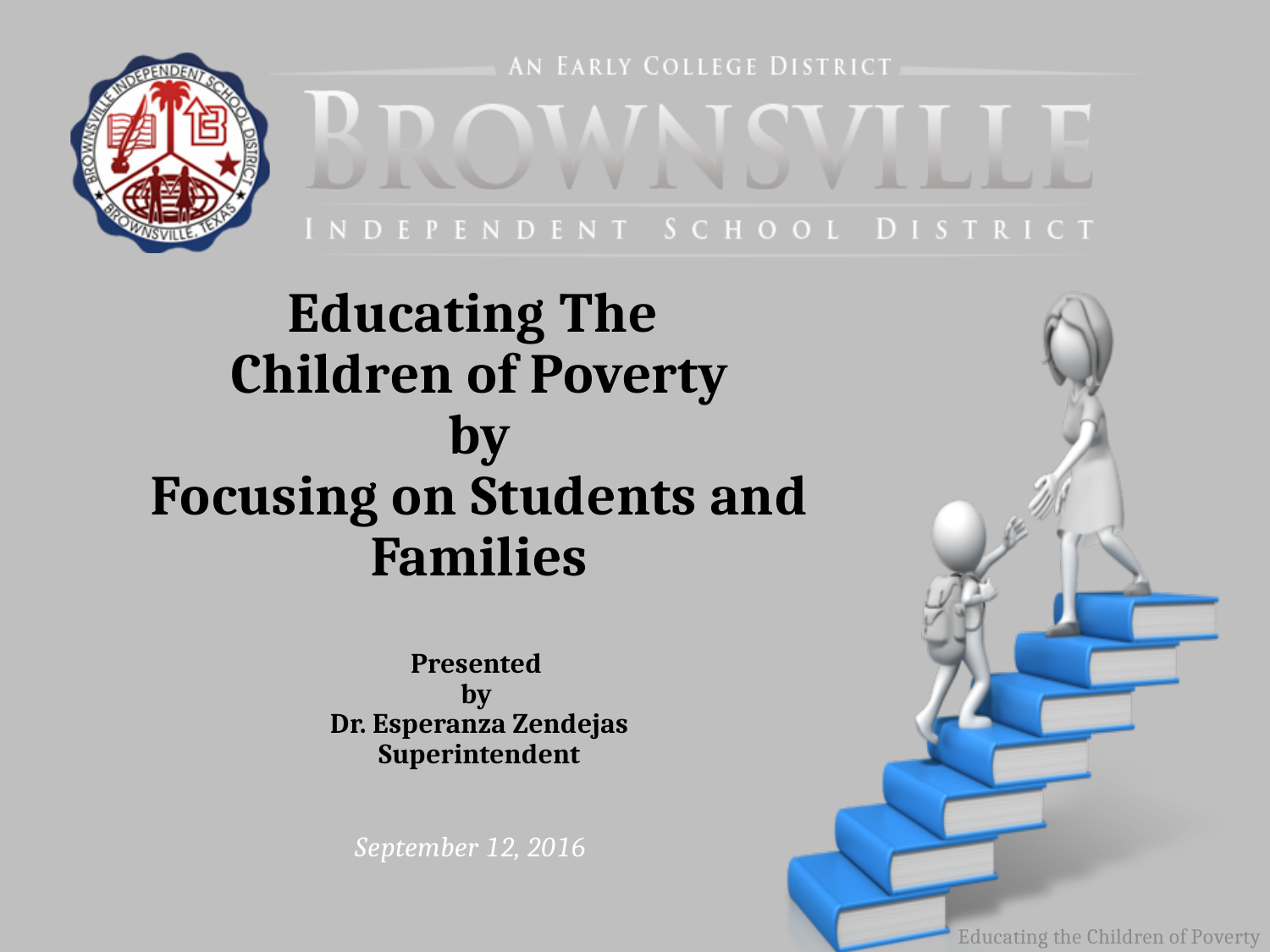

# Educating The Children of Poverty by Focusing on Students and Families Presented by Dr. Esperanza Zendejas Superintendent
September 12, 2016
Educating the Children of Poverty